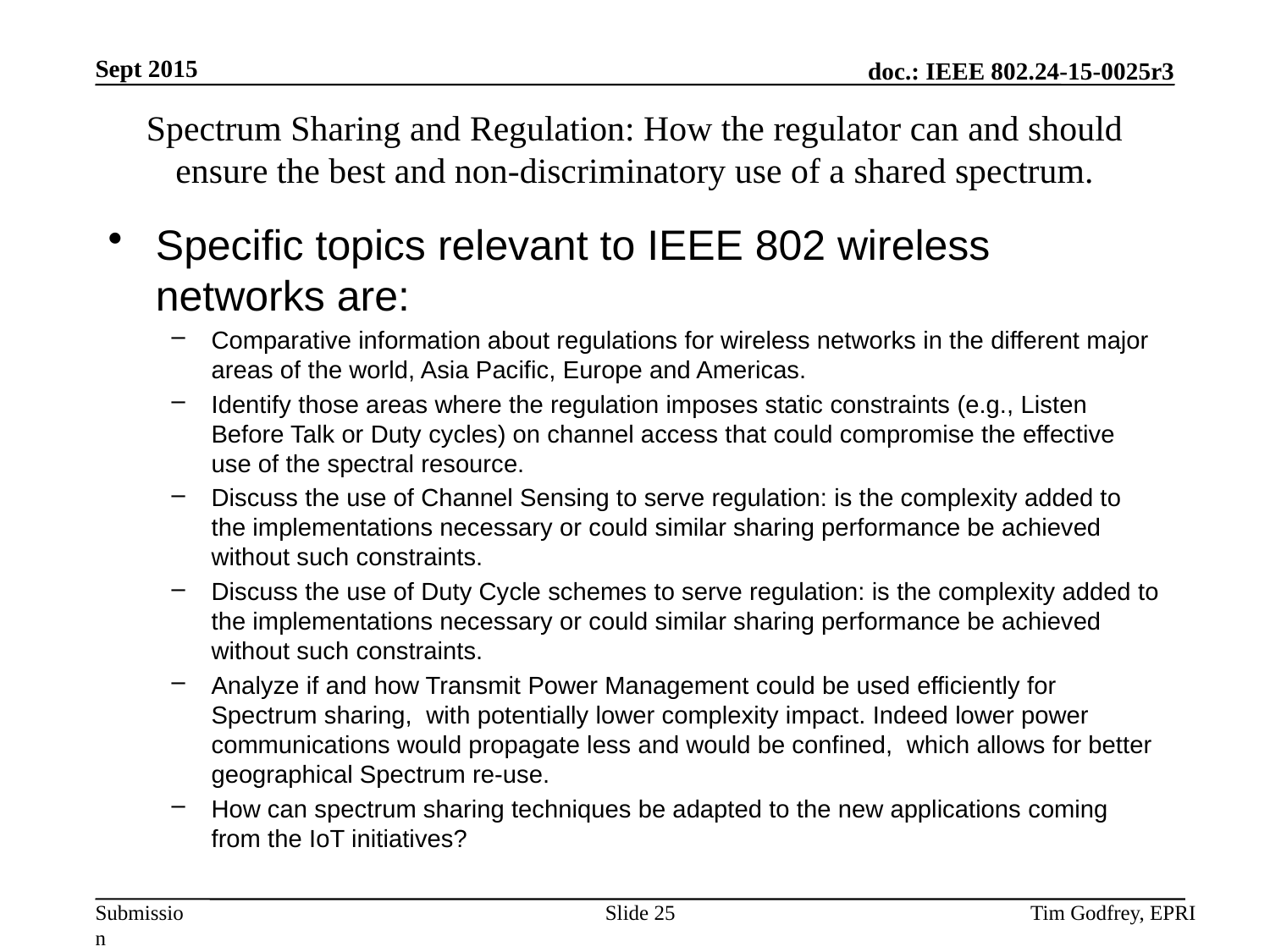

# Spectrum Sharing and Regulation: How the regulator can and should ensure the best and non-discriminatory use of a shared spectrum.
Specific topics relevant to IEEE 802 wireless networks are:
Comparative information about regulations for wireless networks in the different major areas of the world, Asia Pacific, Europe and Americas.
Identify those areas where the regulation imposes static constraints (e.g., Listen Before Talk or Duty cycles) on channel access that could compromise the effective use of the spectral resource.
Discuss the use of Channel Sensing to serve regulation: is the complexity added to the implementations necessary or could similar sharing performance be achieved without such constraints.
Discuss the use of Duty Cycle schemes to serve regulation: is the complexity added to the implementations necessary or could similar sharing performance be achieved without such constraints.
Analyze if and how Transmit Power Management could be used efficiently for Spectrum sharing,  with potentially lower complexity impact. Indeed lower power communications would propagate less and would be confined,  which allows for better geographical Spectrum re-use.
How can spectrum sharing techniques be adapted to the new applications coming from the IoT initiatives?

Slide 25
Tim Godfrey, EPRI